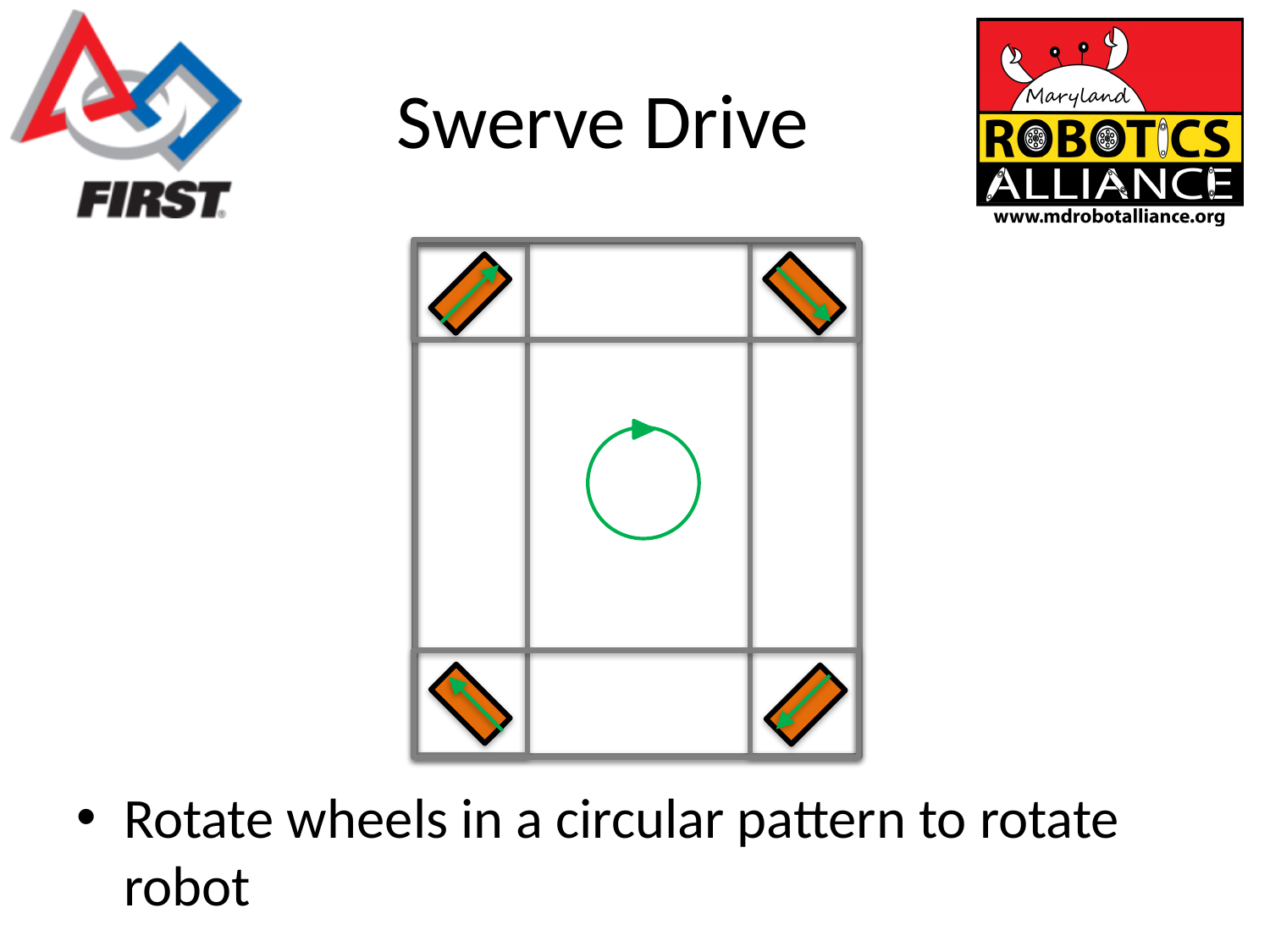

# Swerve Drive

Rotate wheels in a circular pattern to rotate robot